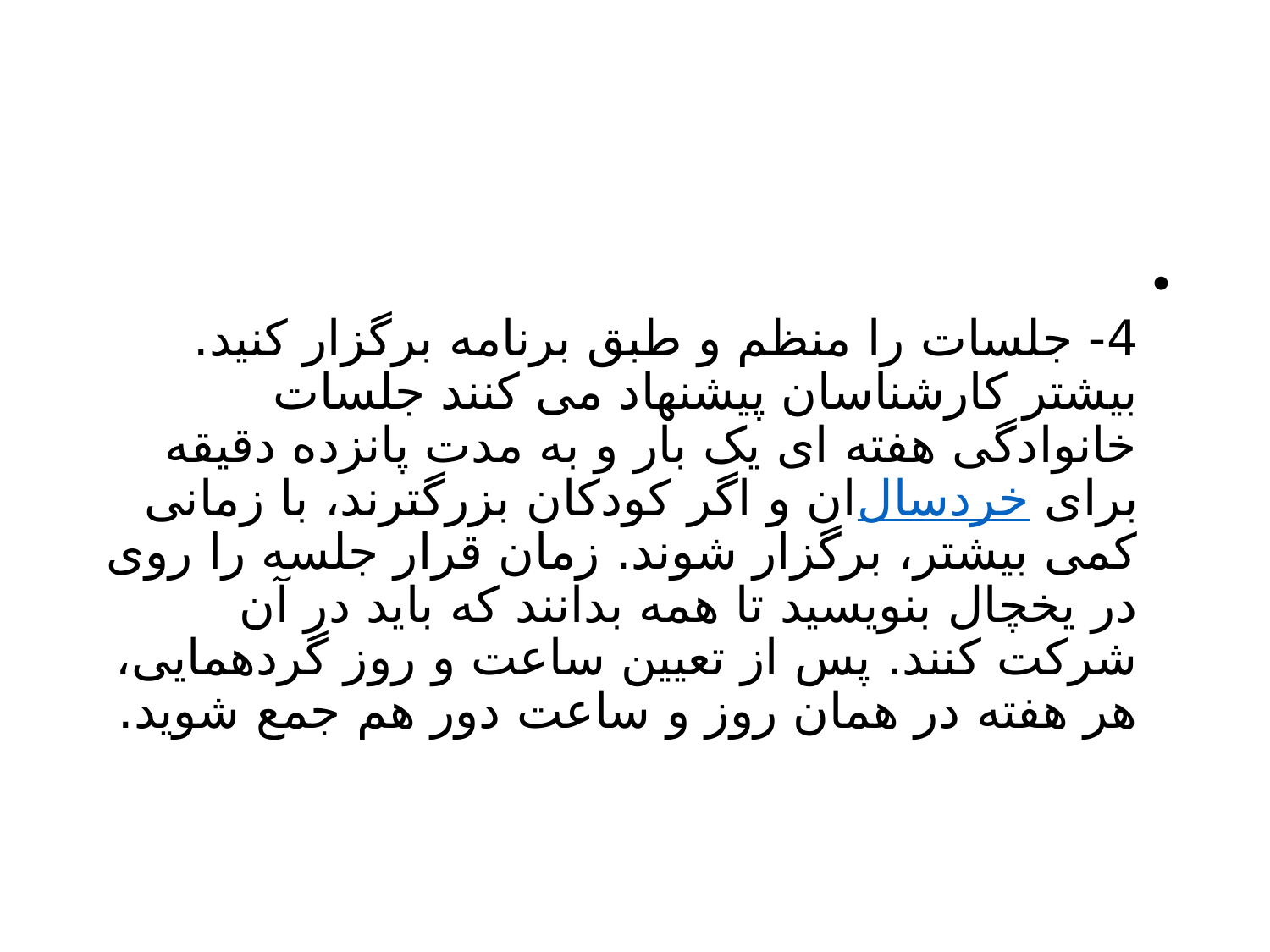

#
4- جلسات را منظم و طبق برنامه برگزار کنید.
بیشتر کارشناسان پیشنهاد می کنند جلسات خانوادگی هفته ای یک بار و به مدت پانزده دقیقه برای خردسالان و اگر کودکان بزرگترند، با زمانی کمی بیشتر، برگزار شوند. زمان قرار جلسه را روی در یخچال بنویسید تا همه بدانند که باید در آن شرکت کنند. پس از تعیین ساعت و روز گردهمایی، هر هفته در همان روز و ساعت دور هم جمع شوید.